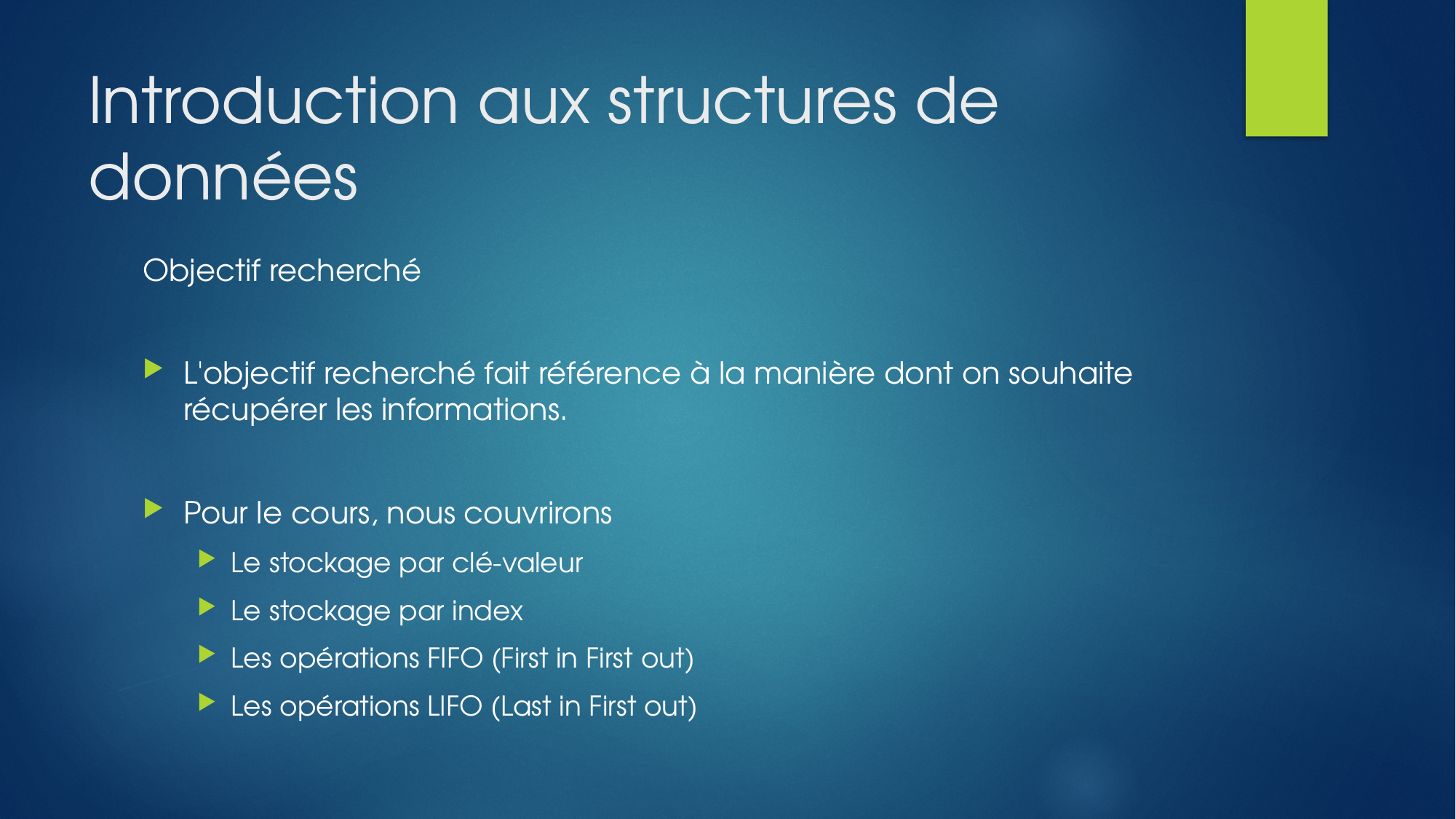

# Introduction aux structures de données
Objectif recherché

L'objectif recherché fait référence à la manière dont on souhaite récupérer les informations.

Pour le cours, nous couvrirons
Le stockage par clé-valeur
Le stockage par index
Les opérations FIFO (First in First out)
Les opérations LIFO (Last in First out)